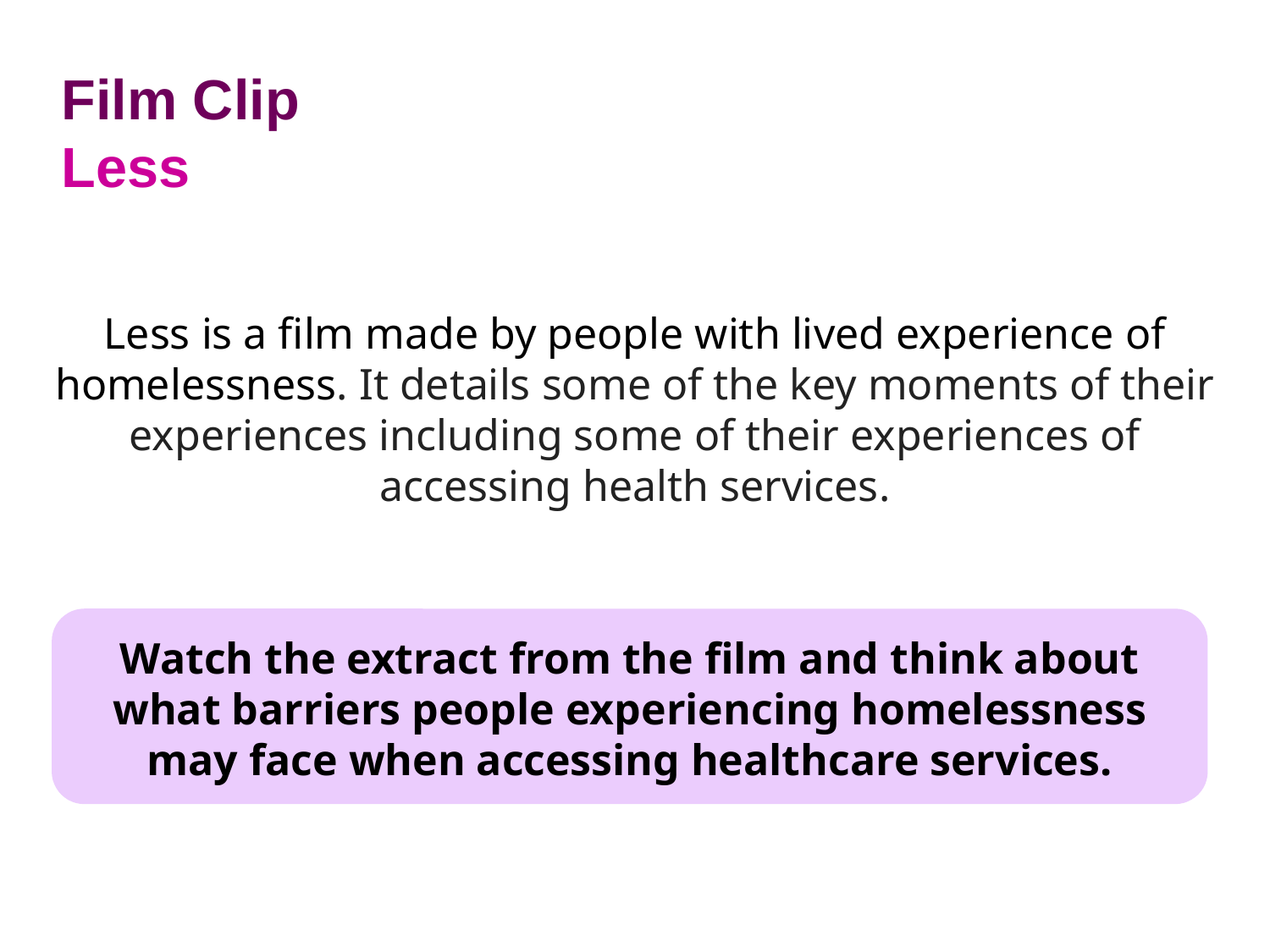

Film Clip
Less

Less is a film made by people with lived experience of homelessness. It details some of the key moments of their experiences including some of their experiences of accessing health services.

Watch the extract from the film and think about what barriers people experiencing homelessness may face when accessing healthcare services.